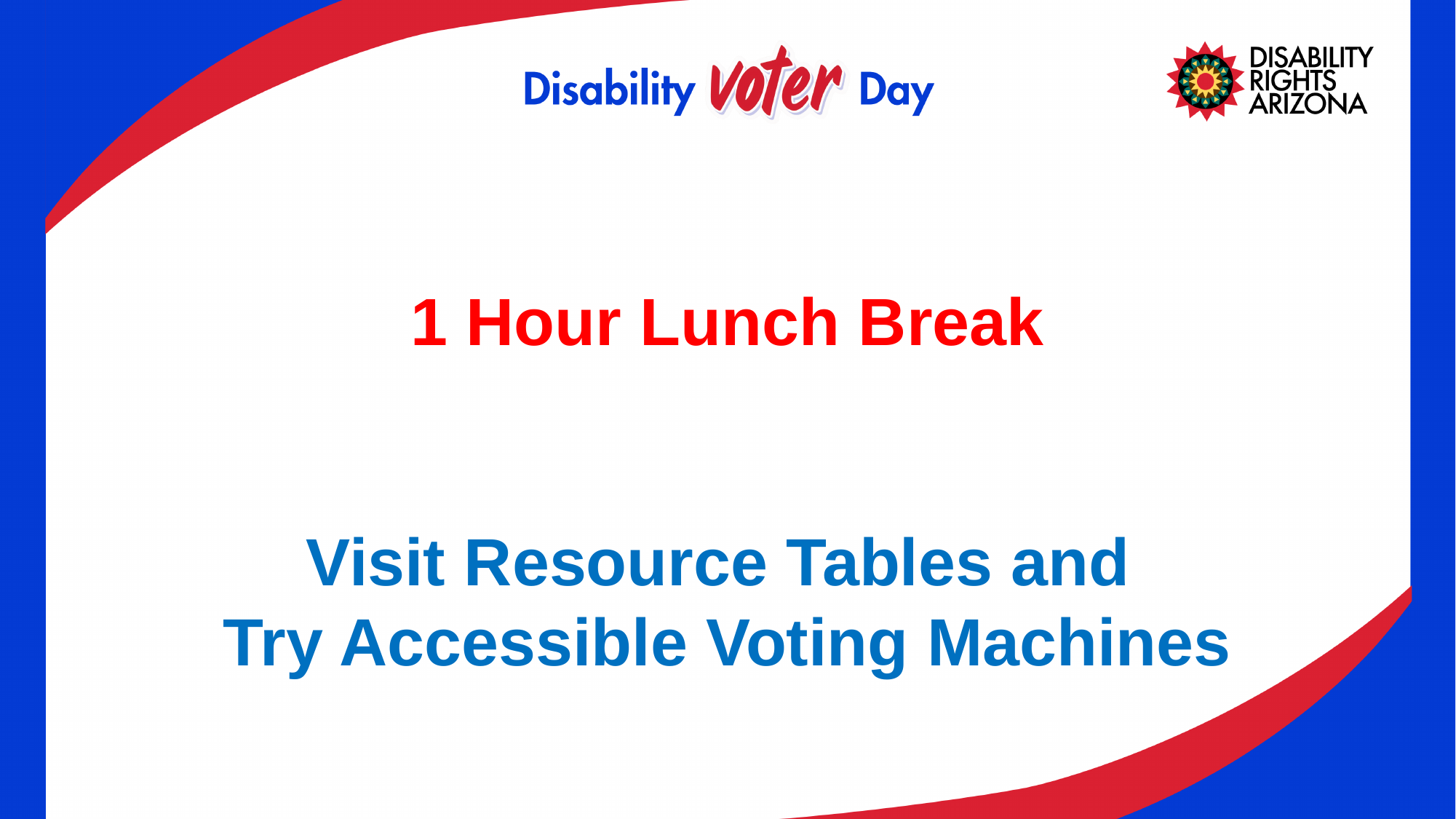

1 Hour Lunch Break
Visit Resource Tables and
Try Accessible Voting Machines